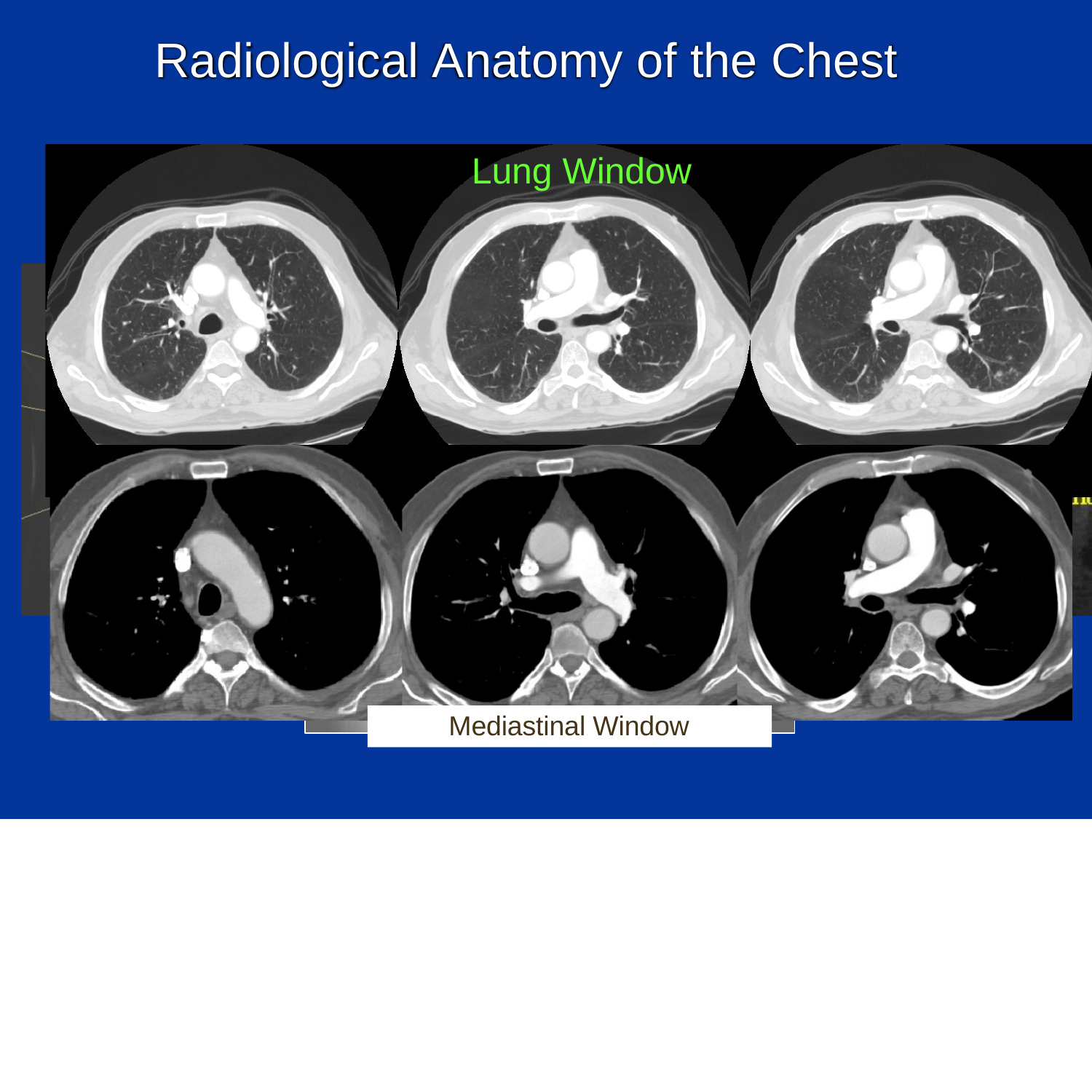

# Radiological Anatomy of the Chest

Lung Window

Sagittal
Axial
Coronal

Mediastinal Window